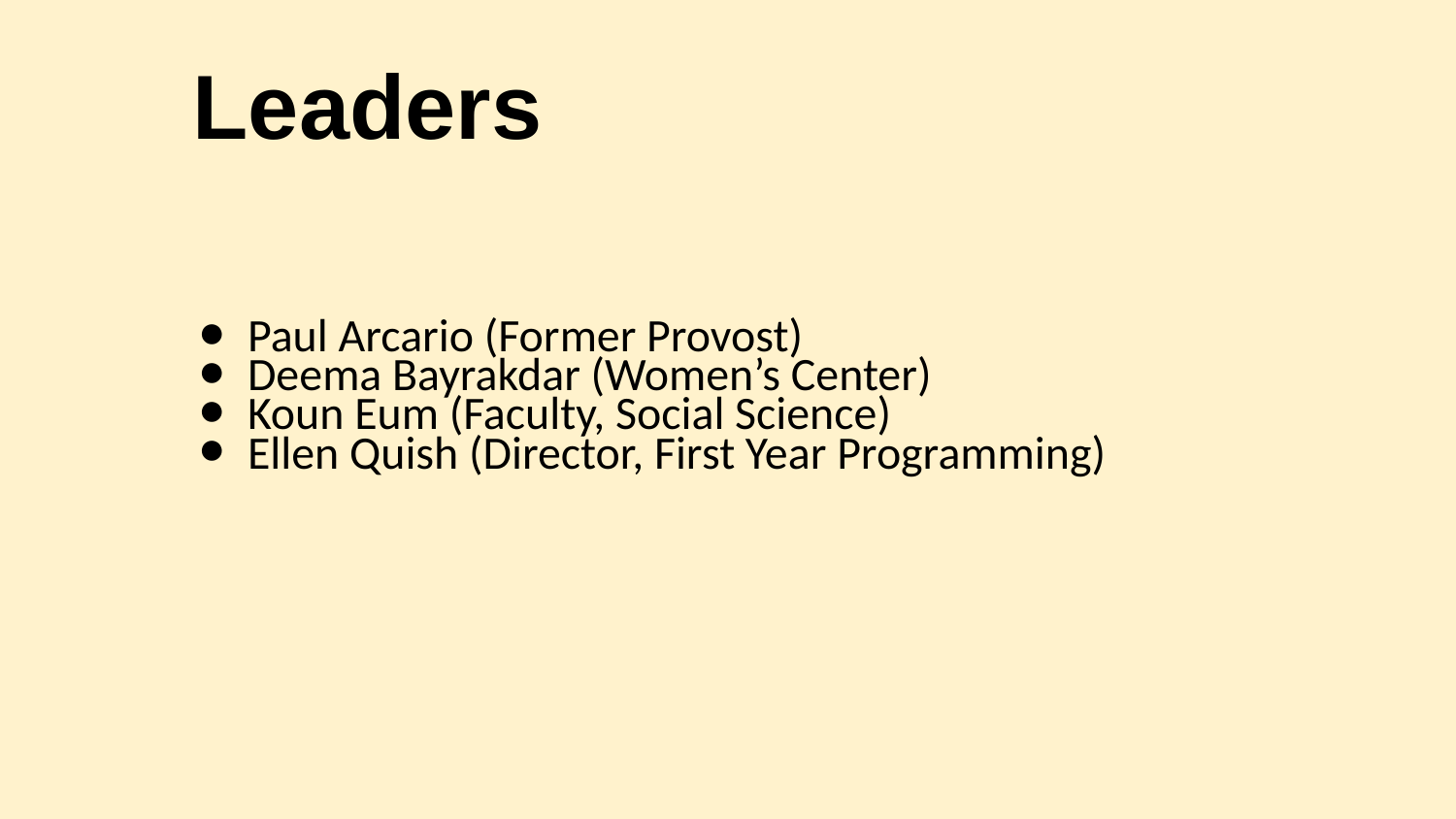

# Leaders

Paul Arcario (Former Provost)
Deema Bayrakdar (Women’s Center)
Koun Eum (Faculty, Social Science)
Ellen Quish (Director, First Year Programming)